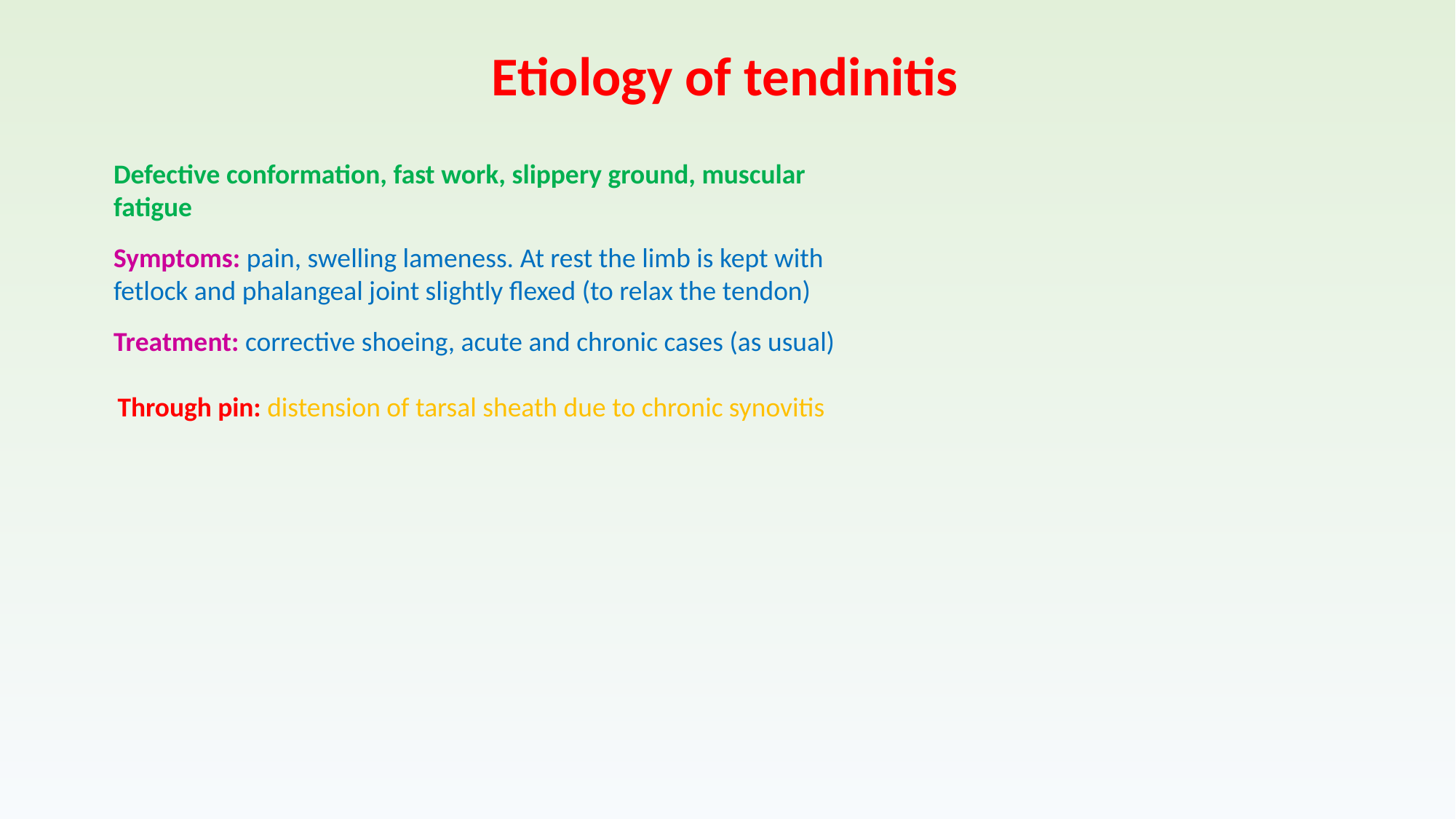

# Etiology of tendinitis
Defective conformation, fast work, slippery ground, muscular fatigue
Symptoms: pain, swelling lameness. At rest the limb is kept with fetlock and phalangeal joint slightly flexed (to relax the tendon)
Treatment: corrective shoeing, acute and chronic cases (as usual)
Through pin: distension of tarsal sheath due to chronic synovitis